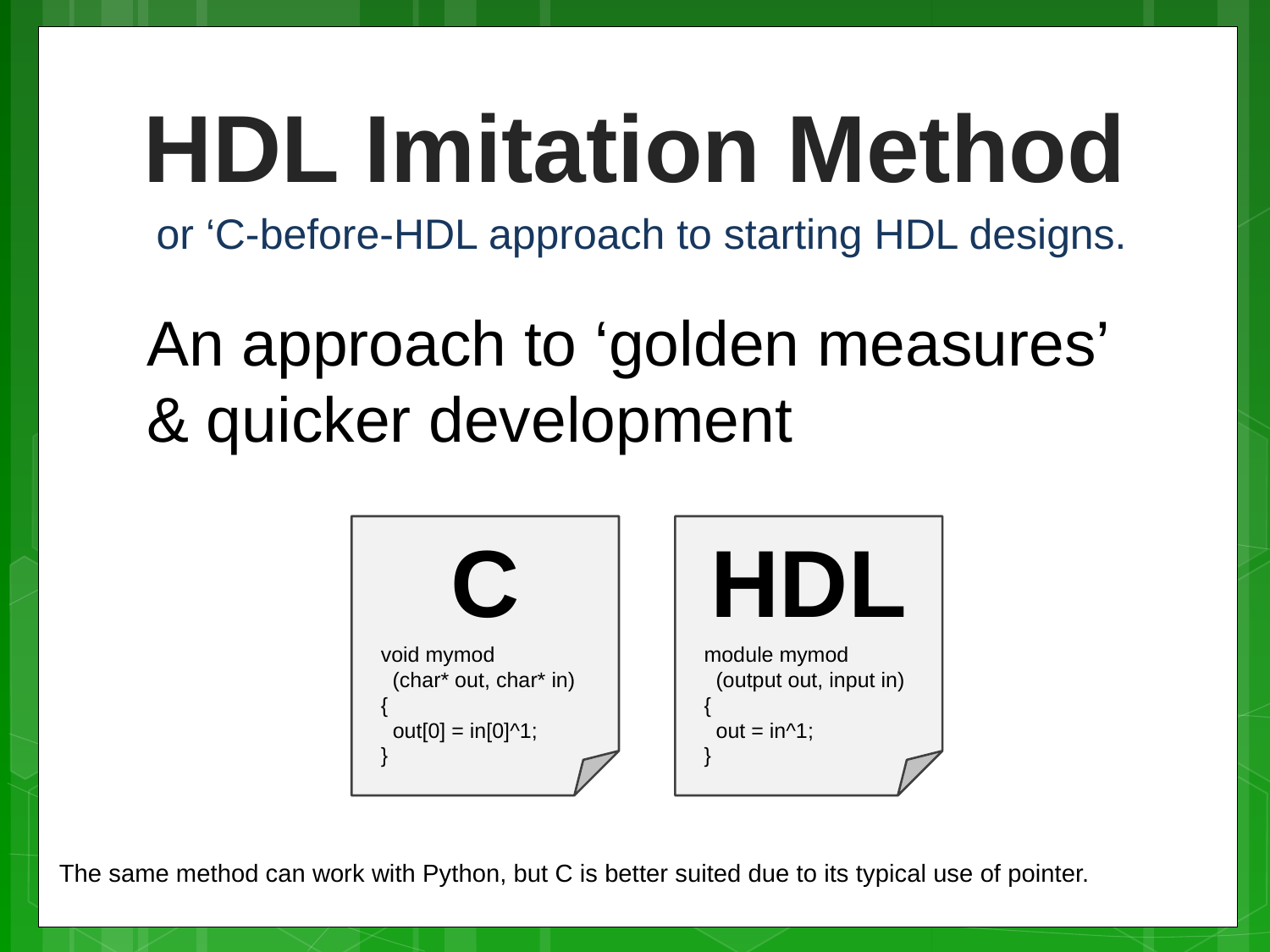

HDL Imitation Method
or ‘C-before-HDL approach to starting HDL designs.
An approach to ‘golden measures’ & quicker development

C

HDL
void mymod
  (char* out, char* in)
{
  out[0] = in[0]^1;
}
module mymod
  (output out, input in) {
  out = in^1;
}
The same method can work with Python, but C is better suited due to its typical use of pointer.